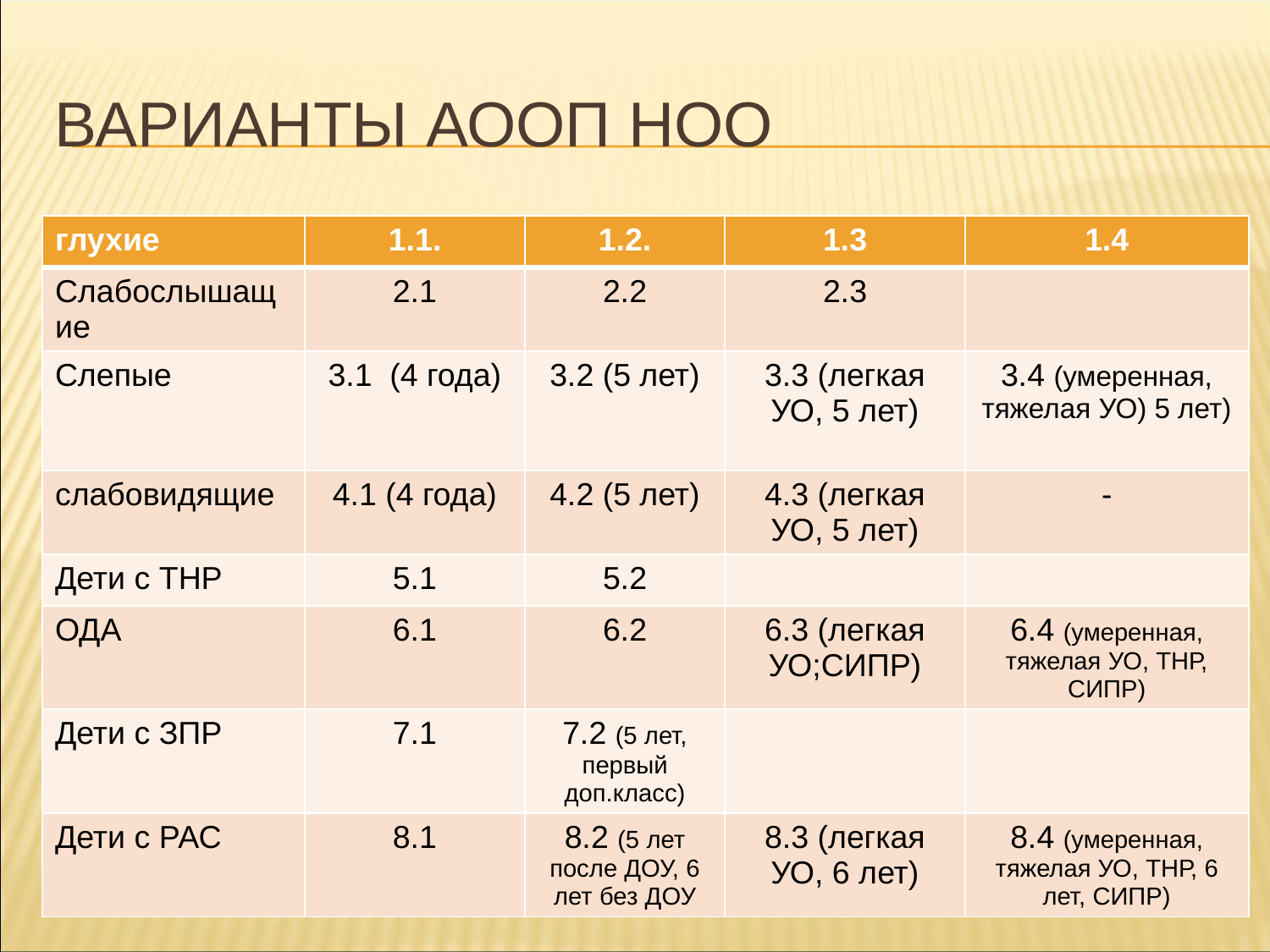

# Варианты АООП НОО
| глухие | 1.1. | 1.2. | 1.3 | 1.4 |
| --- | --- | --- | --- | --- |
| Слабослышащие | 2.1 | 2.2 | 2.3 |  |
| Слепые | 3.1 (4 года) | 3.2 (5 лет) | 3.3 (легкая УО, 5 лет) | 3.4 (умеренная, тяжелая УО) 5 лет) |
| слабовидящие | 4.1 (4 года) | 4.2 (5 лет) | 4.3 (легкая УО, 5 лет) | - |
| Дети с ТНР | 5.1 | 5.2 |  |  |
| ОДА | 6.1 | 6.2 | 6.3 (легкая УО;СИПР) | 6.4 (умеренная, тяжелая УО, ТНР, СИПР) |
| Дети с ЗПР | 7.1 | 7.2 (5 лет, первый доп.класс) |  |  |
| Дети с РАС | 8.1 | 8.2 (5 лет после ДОУ, 6 лет без ДОУ | 8.3 (легкая УО, 6 лет) | 8.4 (умеренная, тяжелая УО, ТНР, 6 лет, СИПР) |